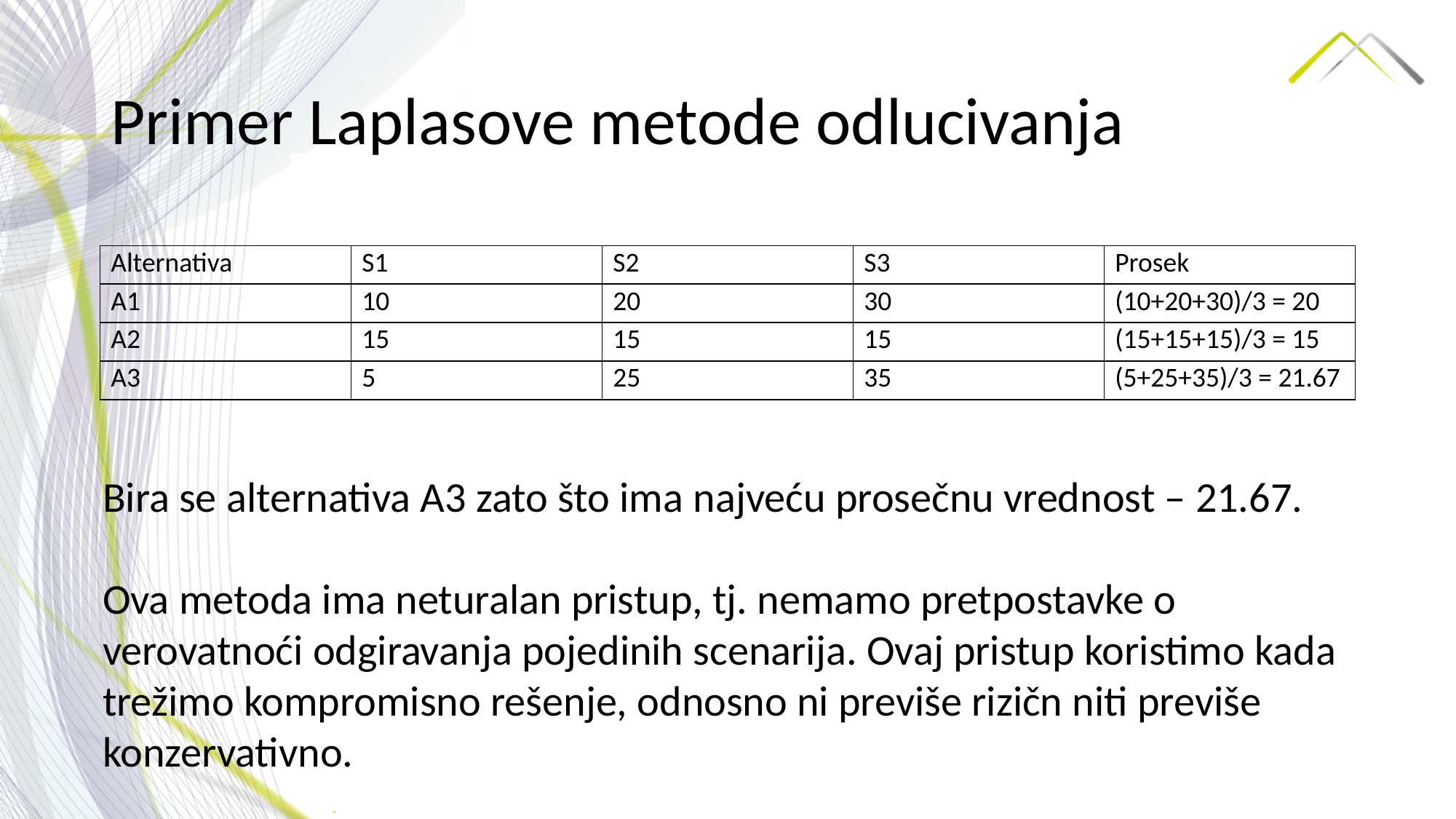

# Primer Laplasove metode odlucivanja
| Alternativa | S1 | S2 | S3 | Prosek |
| --- | --- | --- | --- | --- |
| A1 | 10 | 20 | 30 | (10+20+30)/3 = 20 |
| A2 | 15 | 15 | 15 | (15+15+15)/3 = 15 |
| A3 | 5 | 25 | 35 | (5+25+35)/3 = 21.67 |
Bira se alternativa A3 zato što ima najveću prosečnu vrednost – 21.67.

Ova metoda ima neturalan pristup, tj. nemamo pretpostavke o verovatnoći odgiravanja pojedinih scenarija. Ovaj pristup koristimo kada trežimo kompromisno rešenje, odnosno ni previše rizičn niti previše konzervativno.